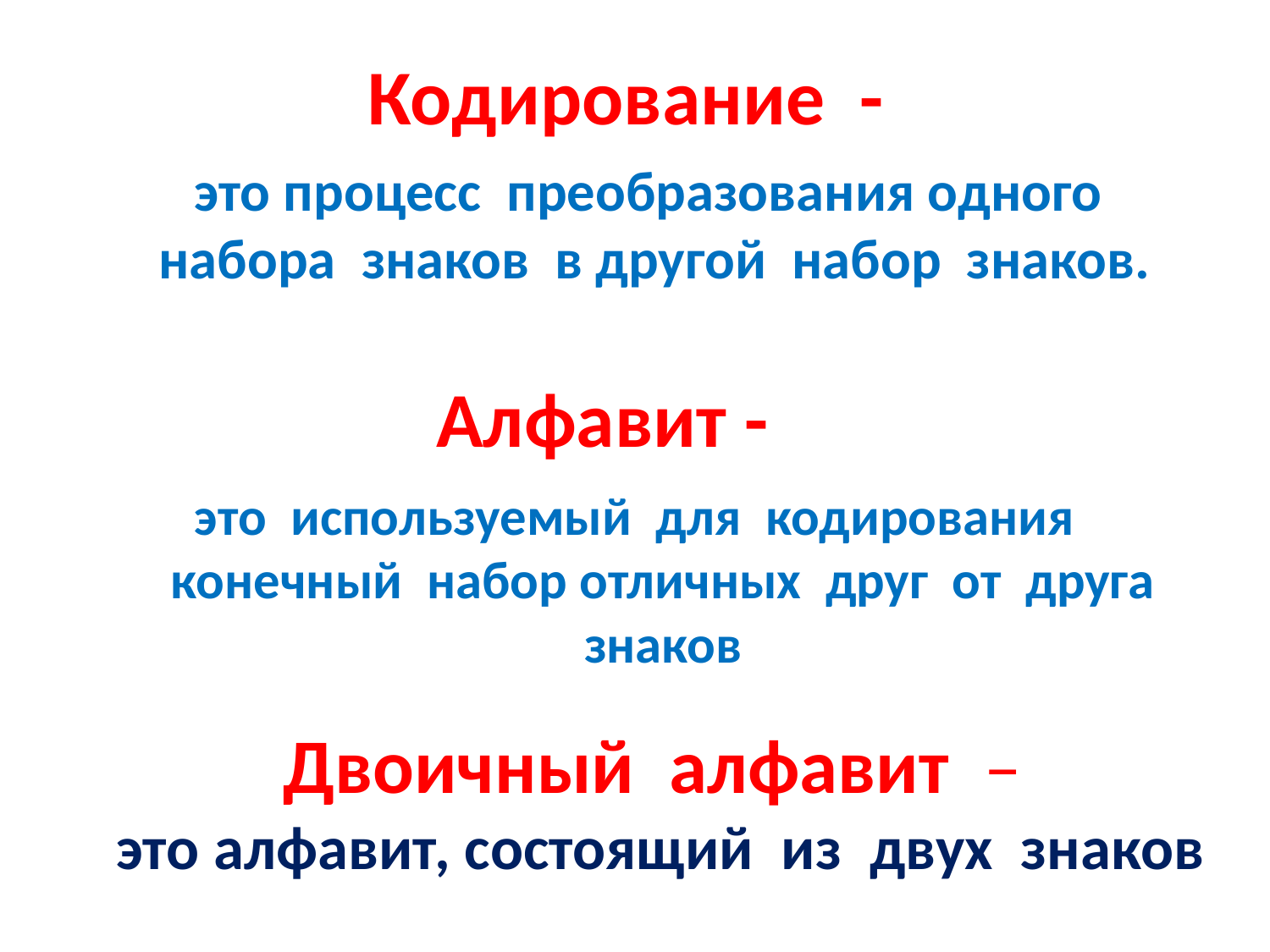

# Кодирование  -
это процесс  преобразования одного  набора  знаков  в другой  набор  знаков.
Алфавит -
это  используемый  для  кодирования  конечный  набор отличных  друг  от  друга знаков
Двоичный  алфавит  –
это алфавит, состоящий  из  двух  знаков